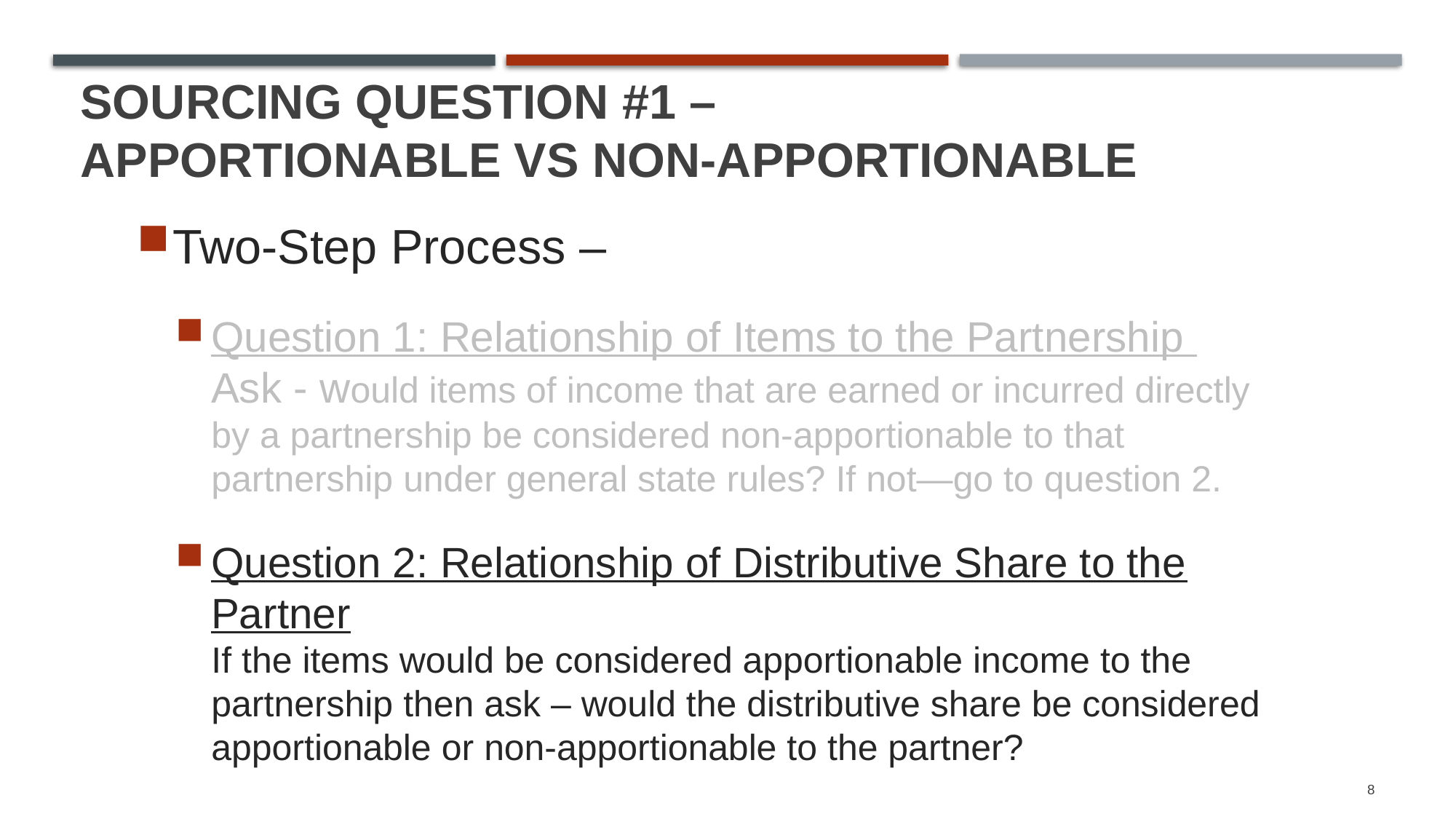

# Sourcing Question #1 – Apportionable vs non-apportionable
Two-Step Process –
Question 1: Relationship of Items to the Partnership
Ask - would items of income that are earned or incurred directly by a partnership be considered non-apportionable to that partnership under general state rules? If not—go to question 2.
Question 2: Relationship of Distributive Share to the Partner
If the items would be considered apportionable income to the partnership then ask – would the distributive share be considered apportionable or non-apportionable to the partner?

8